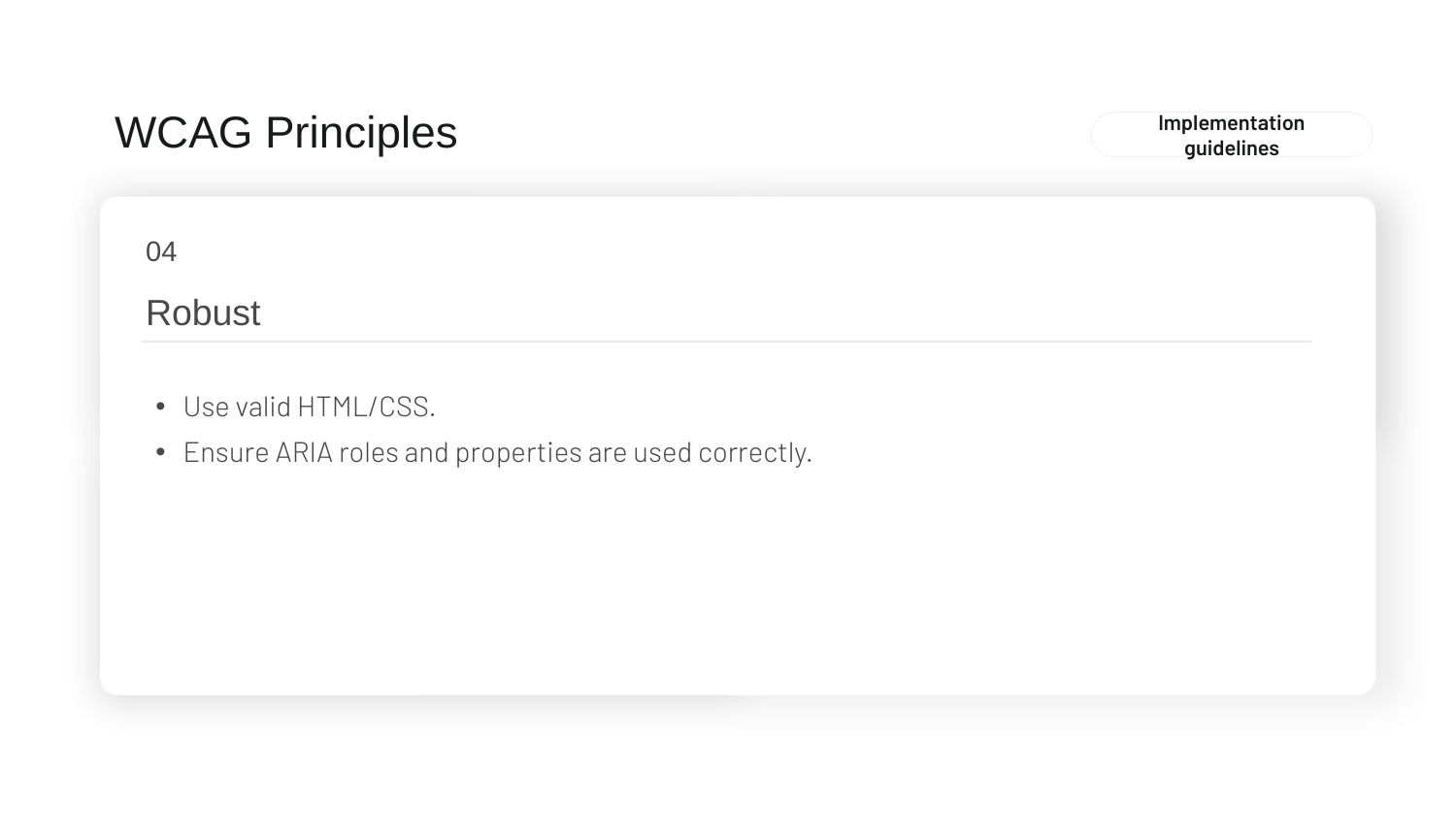

# WCAG Principles
Implementation guidelines
01
Perceivable
04
Robust
02
Operable
Use valid HTML/CSS.
Ensure ARIA roles and properties are used correctly.
03
Understandable